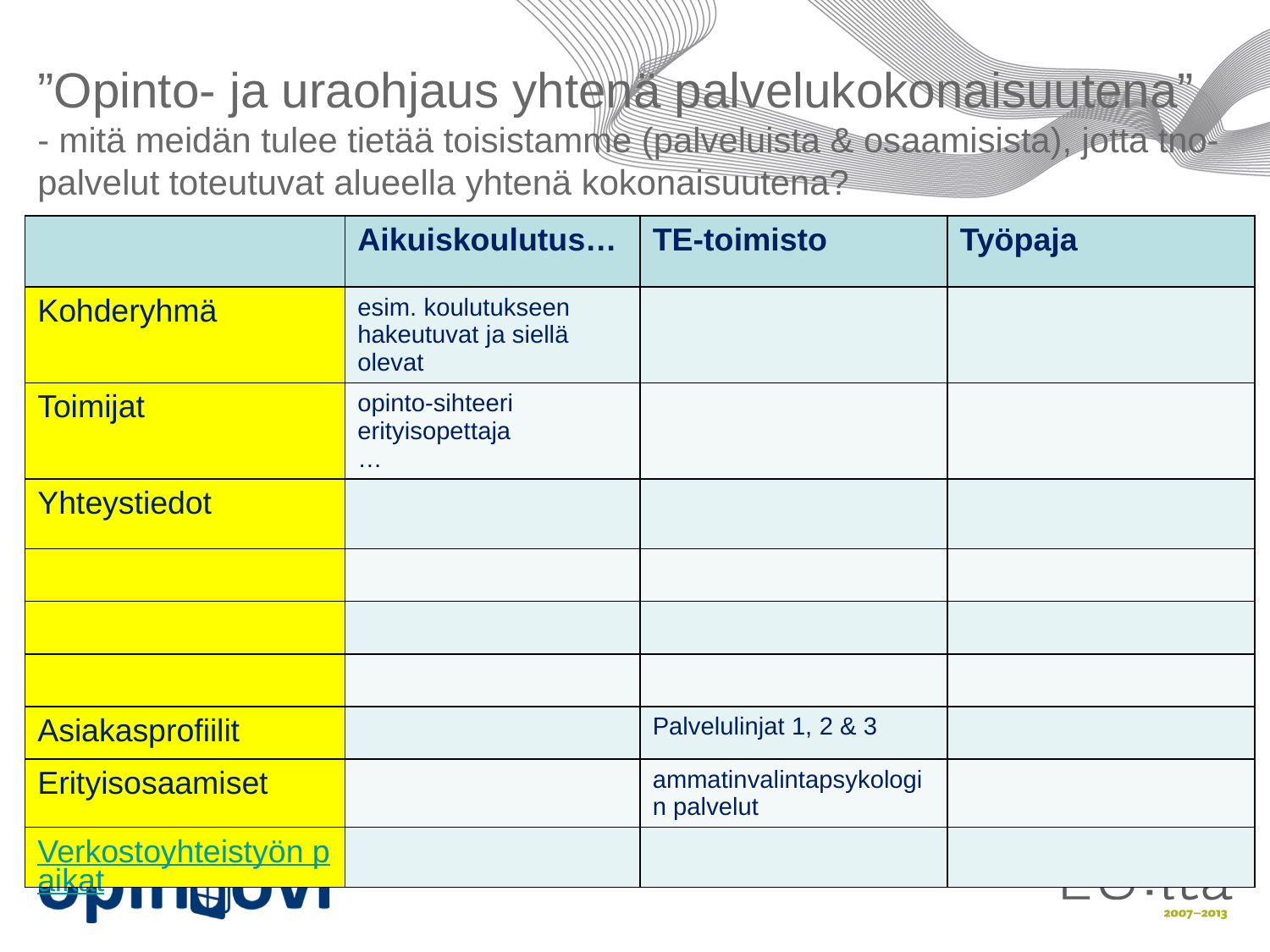

# ”Opinto- ja uraohjaus yhtenä palvelukokonaisuutena” - mitä meidän tulee tietää toisistamme (palveluista & osaamisista), jotta tno-palvelut toteutuvat alueella yhtenä kokonaisuutena?
|  | Aikuiskoulutus… | TE-toimisto | Työpaja |
| --- | --- | --- | --- |
| Kohderyhmä | esim. koulutukseen hakeutuvat ja siellä olevat |  |  |
| Toimijat | opinto-sihteeri erityisopettaja … |  |  |
| Yhteystiedot |  |  |  |
|  |  |  |  |
|  |  |  |  |
|  |  |  |  |
| Asiakasprofiilit |  | Palvelulinjat 1, 2 & 3 |  |
| Erityisosaamiset |  | ammatinvalintapsykologin palvelut |  |
| Verkostoyhteistyön paikat |  |  |  |